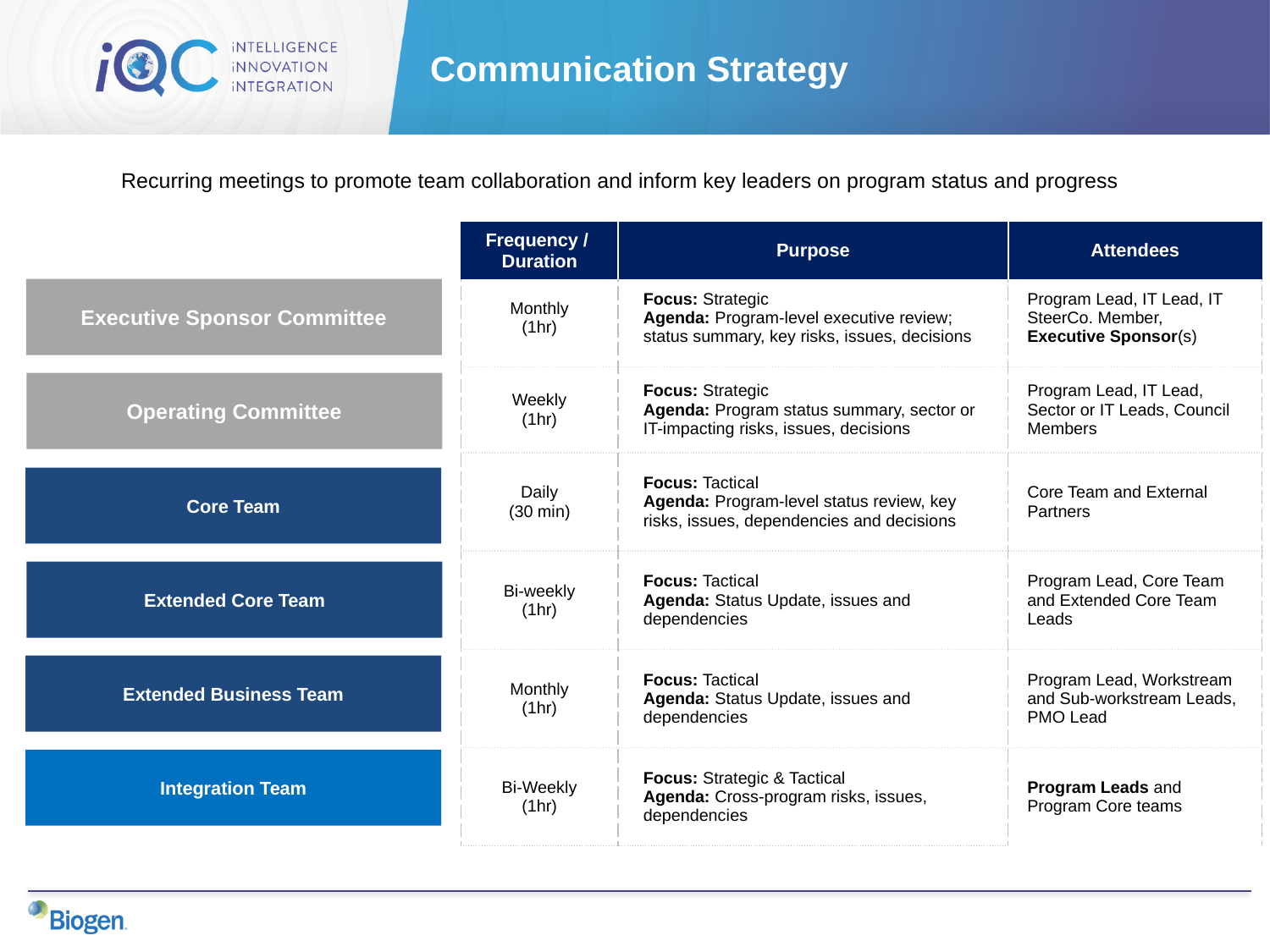

# Communication Strategy
Recurring meetings to promote team collaboration and inform key leaders on program status and progress
| Frequency / Duration | Purpose | Attendees |
| --- | --- | --- |
| Monthly (1hr) | Focus: Strategic Agenda: Program-level executive review; status summary, key risks, issues, decisions | Program Lead, IT Lead, IT SteerCo. Member, Executive Sponsor(s) |
| --- | --- | --- |
| Weekly (1hr) | Focus: Strategic Agenda: Program status summary, sector or IT-impacting risks, issues, decisions | Program Lead, IT Lead, Sector or IT Leads, Council Members |
| Daily (30 min) | Focus: Tactical Agenda: Program-level status review, key risks, issues, dependencies and decisions | Core Team and External Partners |
| Bi-weekly (1hr) | Focus: Tactical Agenda: Status Update, issues and dependencies | Program Lead, Core Team and Extended Core Team Leads |
| Monthly (1hr) | Focus: Tactical Agenda: Status Update, issues and dependencies | Program Lead, Workstream and Sub-workstream Leads, PMO Lead |
| Bi-Weekly (1hr) | Focus: Strategic & Tactical Agenda: Cross-program risks, issues, dependencies | Program Leads and Program Core teams |
Executive Sponsor Committee
Operating Committee
Core Team
Extended Core Team
Extended Business Team
Integration Team